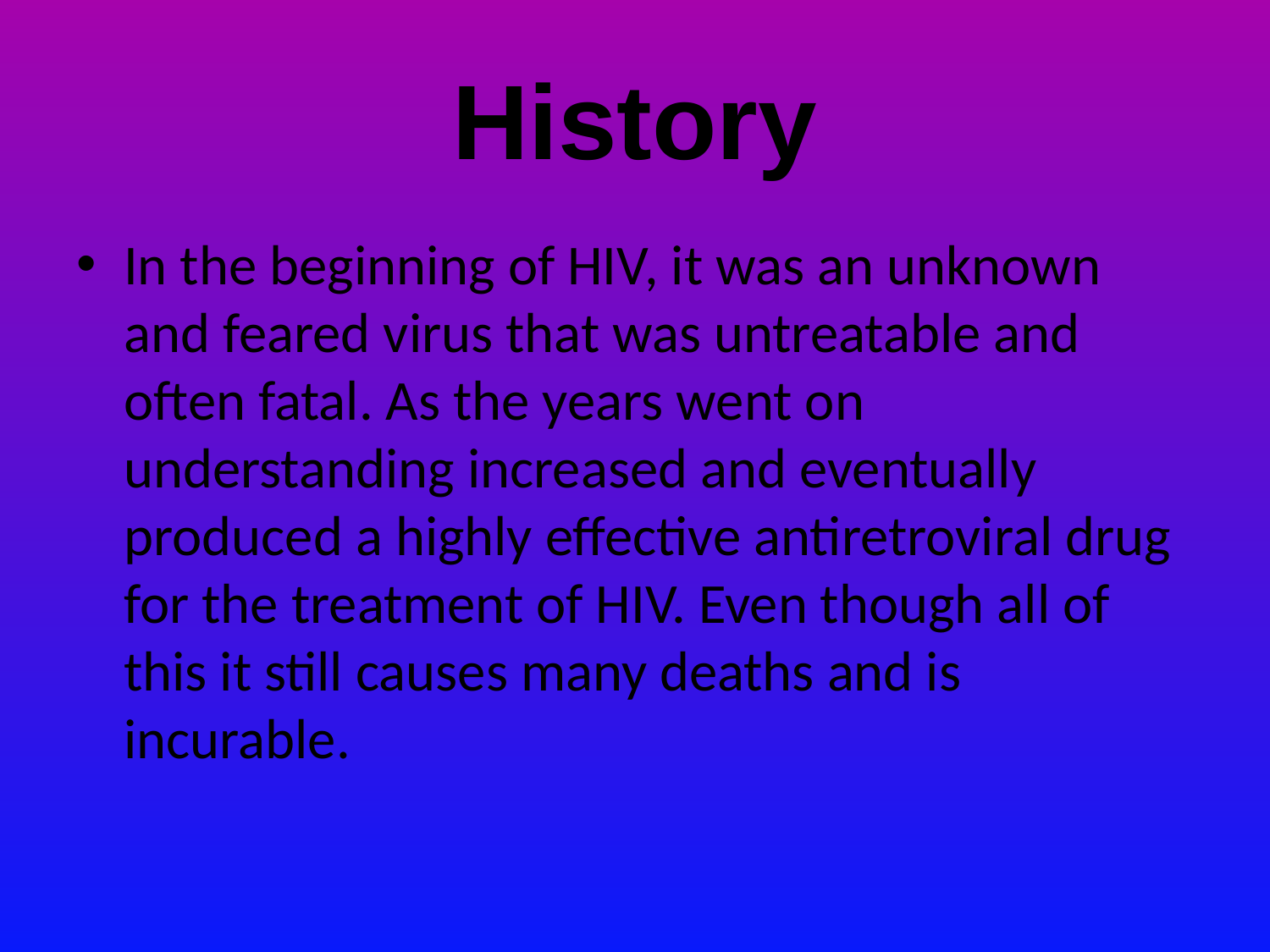

# History
In the beginning of HIV, it was an unknown and feared virus that was untreatable and often fatal. As the years went on understanding increased and eventually produced a highly effective antiretroviral drug for the treatment of HIV. Even though all of this it still causes many deaths and is incurable.